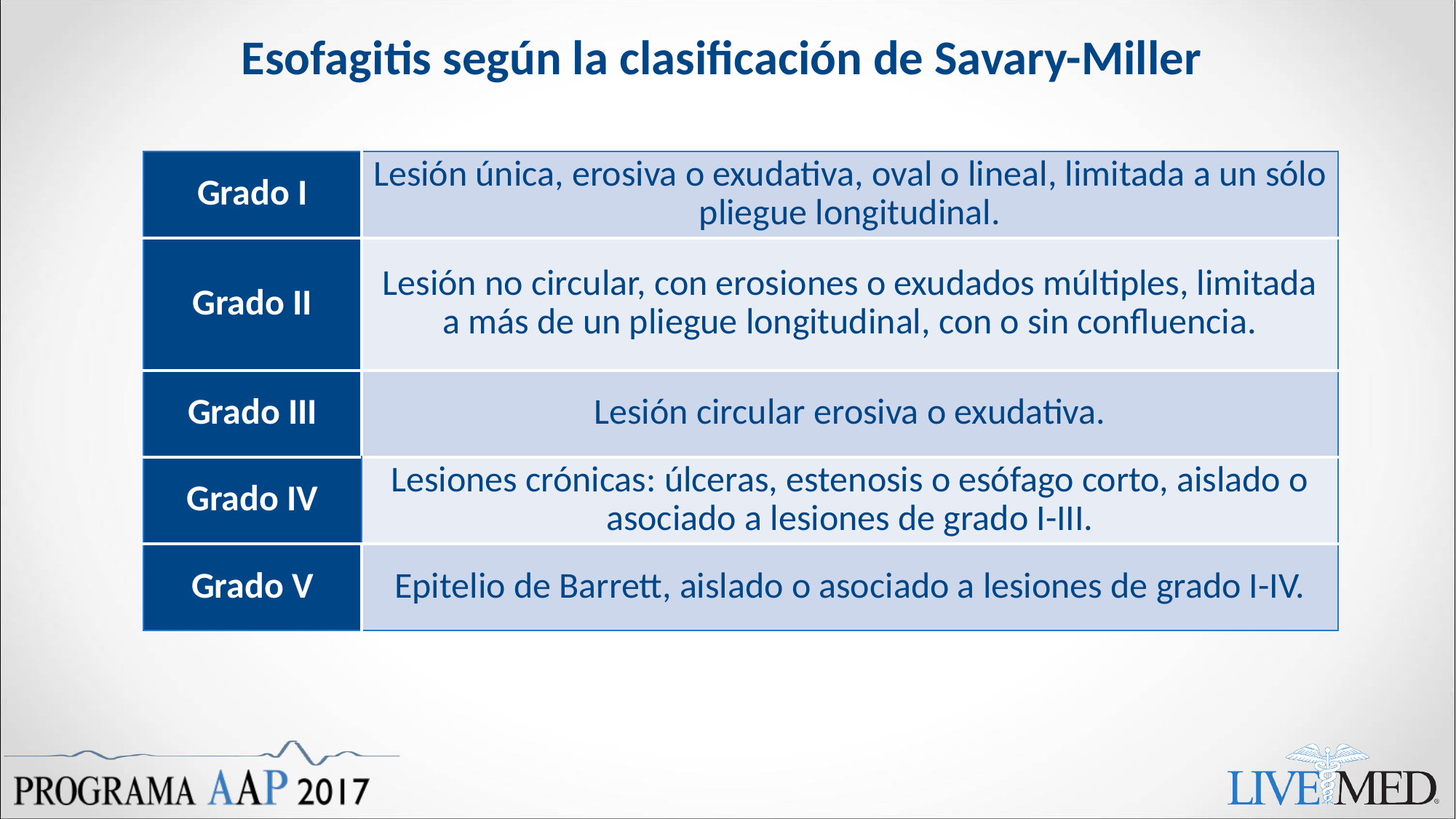

# Esofagitis según la clasificación de Savary-Miller
| Grado I | Lesión única, erosiva o exudativa, oval o lineal, limitada a un sólo pliegue longitudinal. |
| --- | --- |
| Grado II | Lesión no circular, con erosiones o exudados múltiples, limitada a más de un pliegue longitudinal, con o sin confluencia. |
| Grado III | Lesión circular erosiva o exudativa. |
| Grado IV | Lesiones crónicas: úlceras, estenosis o esófago corto, aislado o asociado a lesiones de grado I-III. |
| Grado V | Epitelio de Barrett, aislado o asociado a lesiones de grado I-IV. |